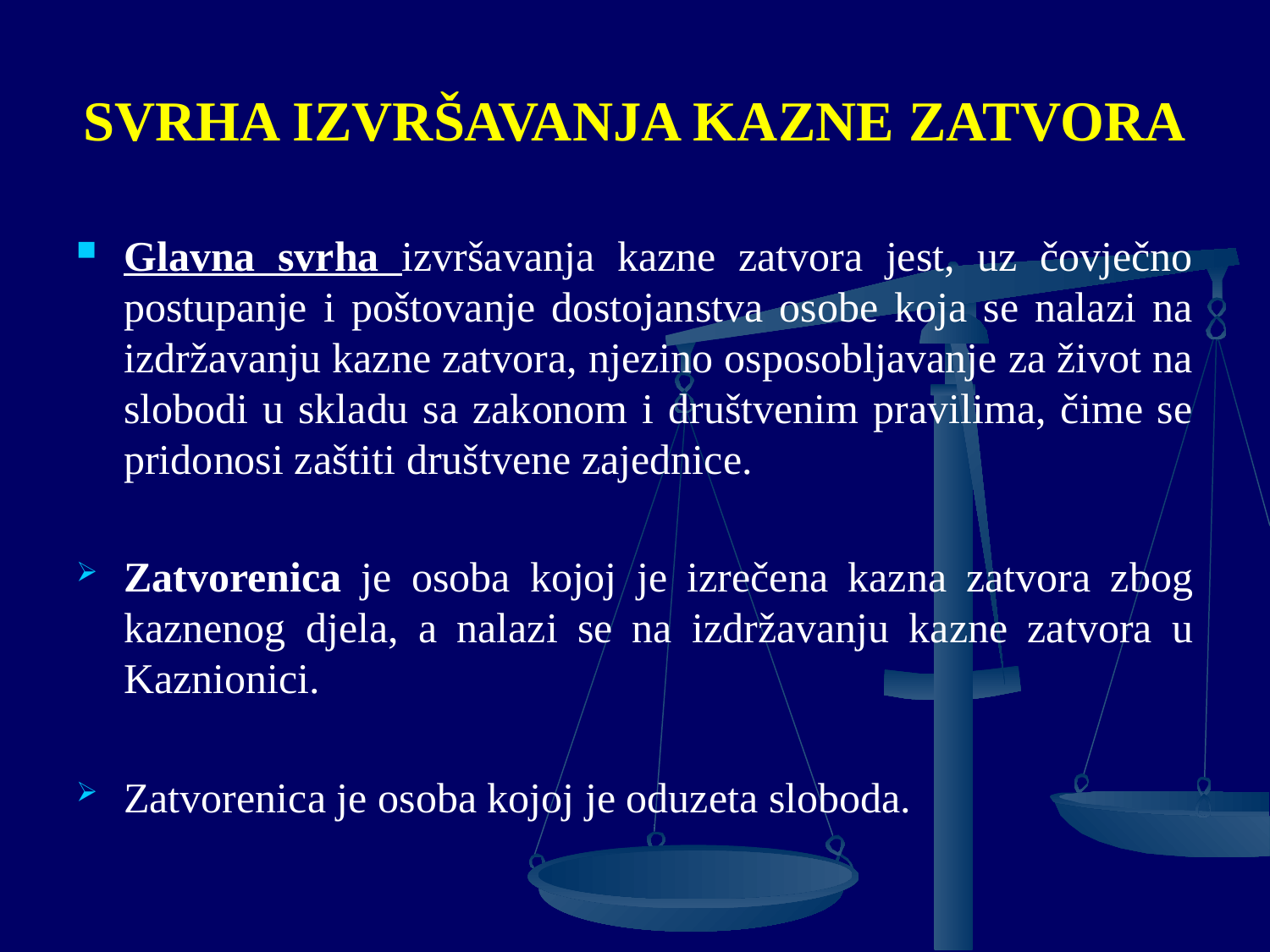

# SVRHA IZVRŠAVANJA KAZNE ZATVORA
Glavna svrha izvršavanja kazne zatvora jest, uz čovječno postupanje i poštovanje dostojanstva osobe koja se nalazi na izdržavanju kazne zatvora, njezino osposobljavanje za život na slobodi u skladu sa zakonom i društvenim pravilima, čime se pridonosi zaštiti društvene zajednice.

Zatvorenica je osoba kojoj je izrečena kazna zatvora zbog kaznenog djela, a nalazi se na izdržavanju kazne zatvora u Kaznionici.

Zatvorenica je osoba kojoj je oduzeta sloboda.